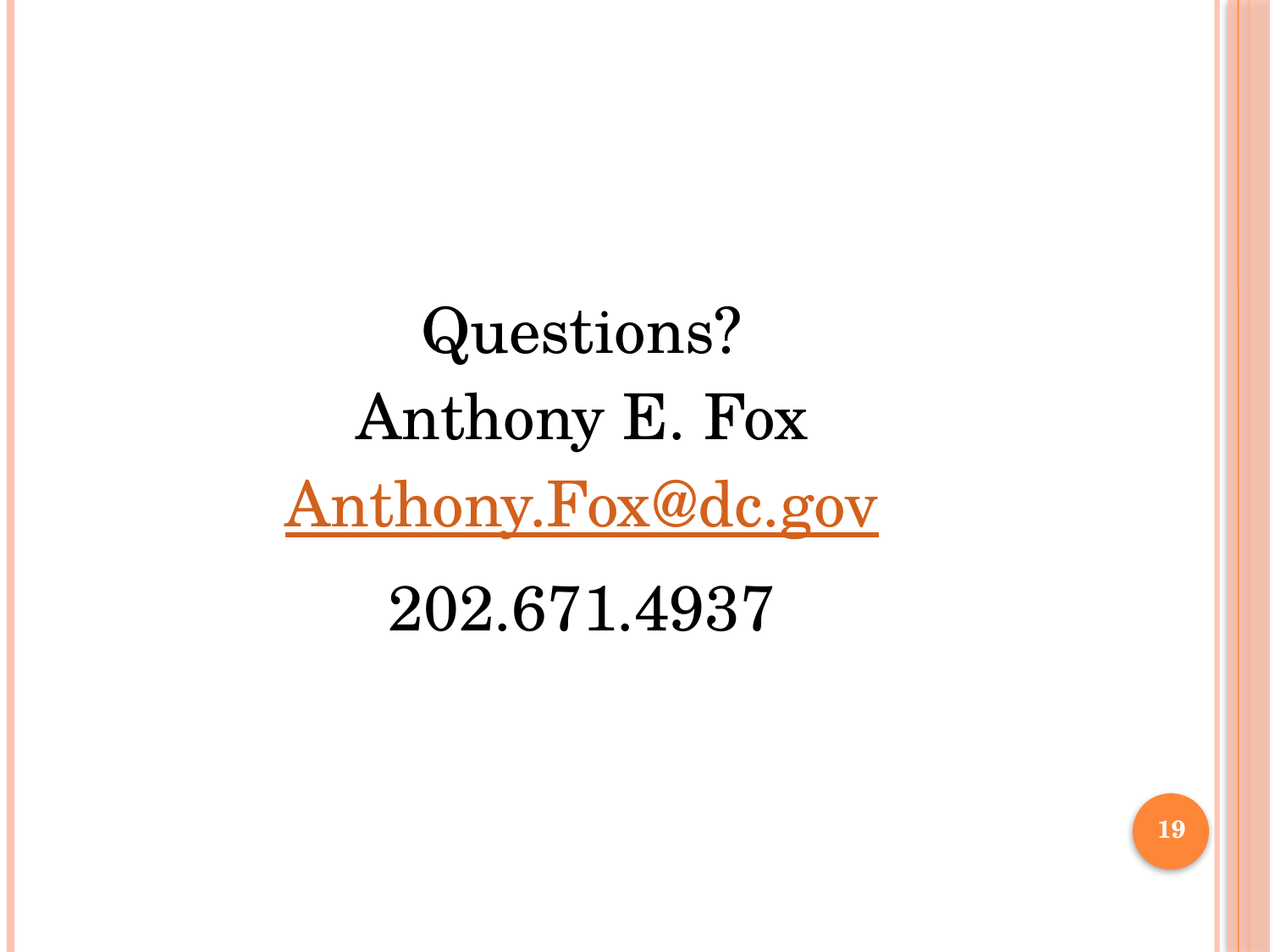

Questions?
Anthony E. Fox
Anthony.Fox@dc.gov
202.671.4937
19